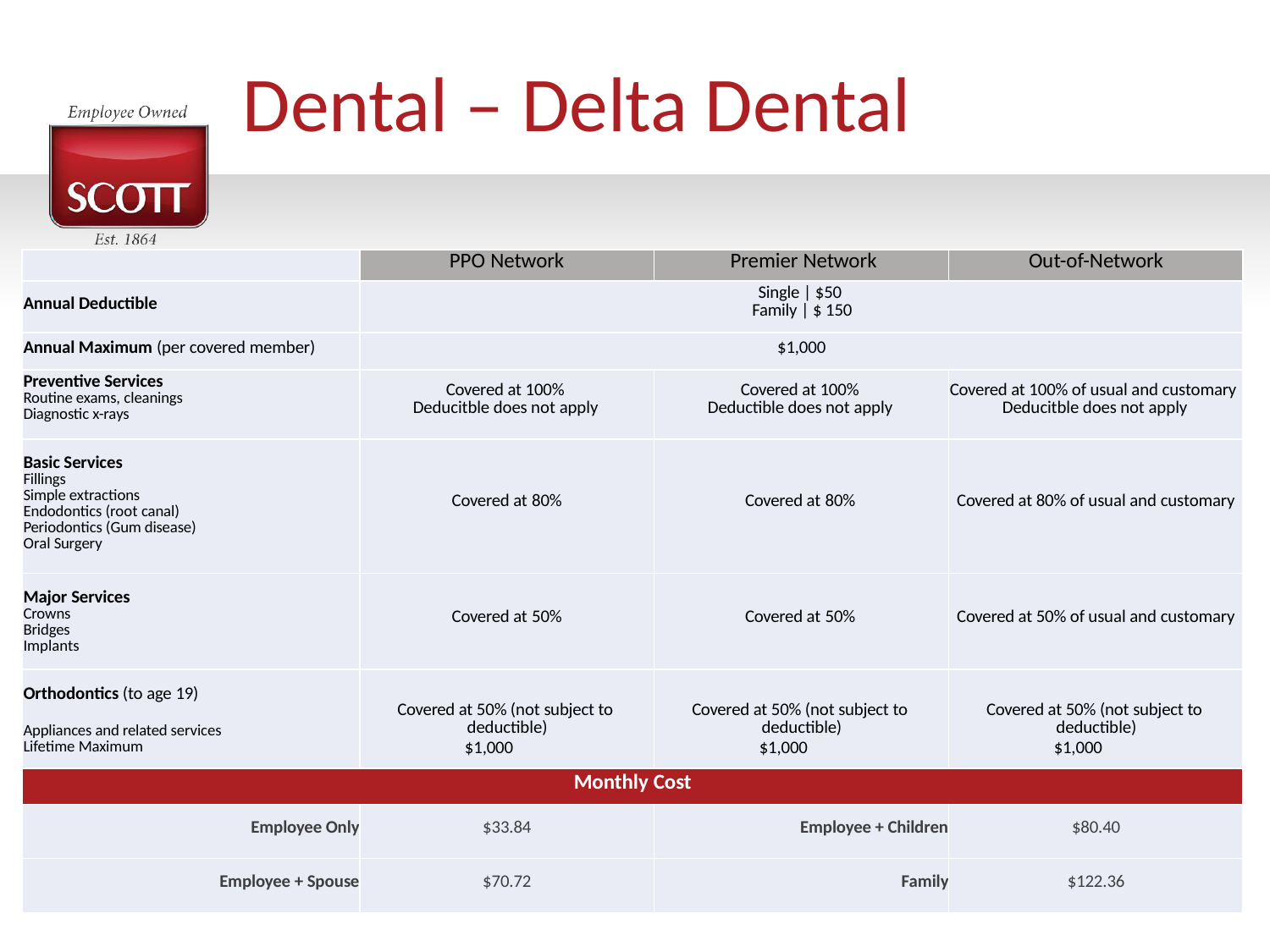

# Dental – Delta Dental
|  | PPO Network | Premier Network | Out-of-Network |
| --- | --- | --- | --- |
| Annual Deductible | Single | $50 Family | $ 150 |  |  |
| Annual Maximum (per covered member) | $1,000 |  |  |
| Preventive Services Routine exams, cleanings Diagnostic x-rays | Covered at 100% Deducitble does not apply | Covered at 100% Deductible does not apply | Covered at 100% of usual and customary Deducitble does not apply |
| Basic Services Fillings Simple extractions Endodontics (root canal) Periodontics (Gum disease) Oral Surgery | Covered at 80% | Covered at 80% | Covered at 80% of usual and customary |
| Major Services Crowns Bridges Implants | Covered at 50% | Covered at 50% | Covered at 50% of usual and customary |
| Orthodontics (to age 19) Appliances and related services Lifetime Maximum | Covered at 50% (not subject to deductible) $1,000 | Covered at 50% (not subject to deductible) $1,000 | Covered at 50% (not subject to deductible) $1,000 |
| Monthly Cost |  |  |  |
| Employee Only | $33.84 | Employee + Children | $80.40 |
| Employee + Spouse | $70.72 | Family | $122.36 |